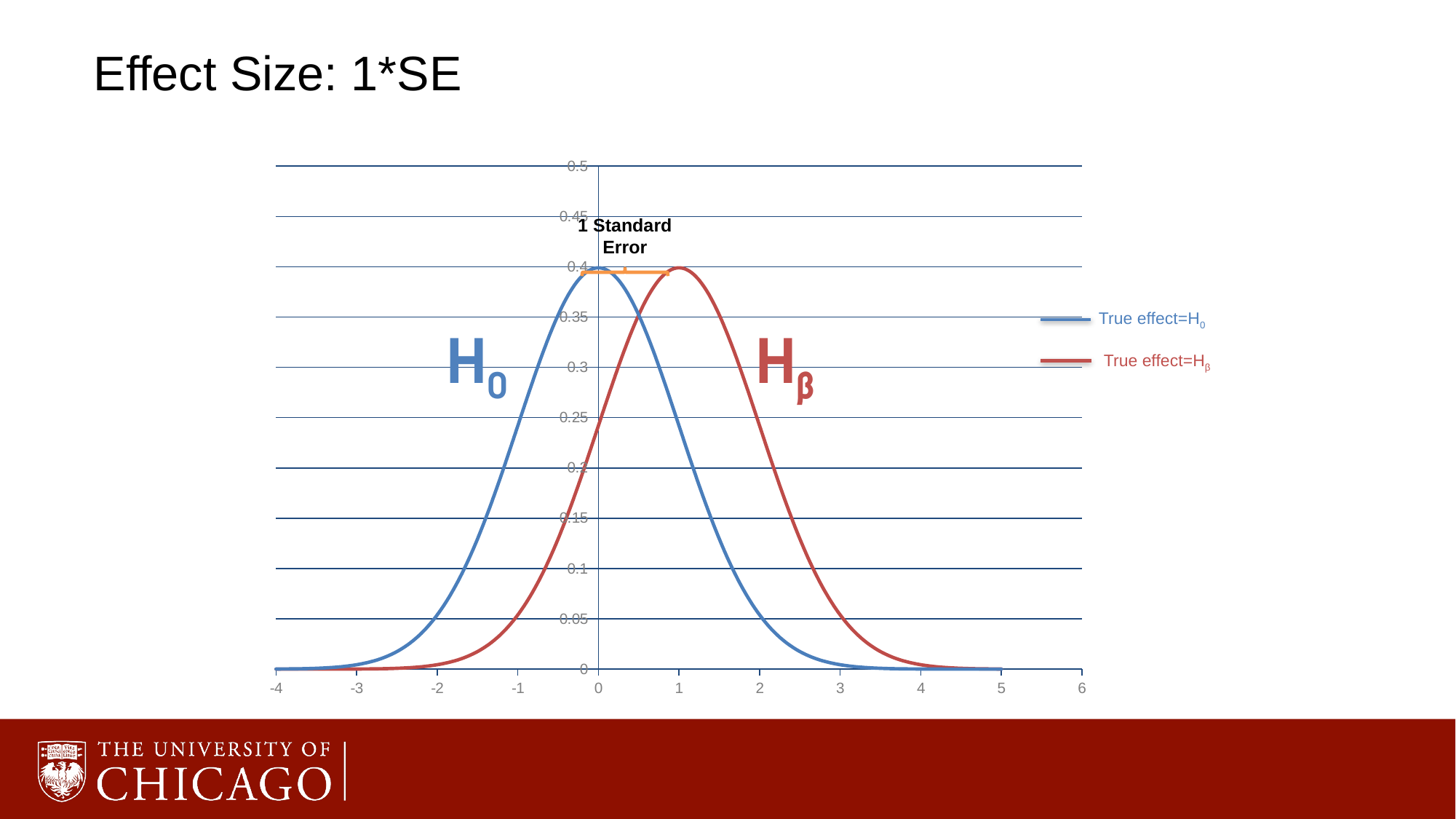

34
# Effect Size: 1*SE

### Chart

| Category | control | treatment |
|---|---|---|
1 Standard Error

True effect=H0
H0
Hβ
True effect=Hβ